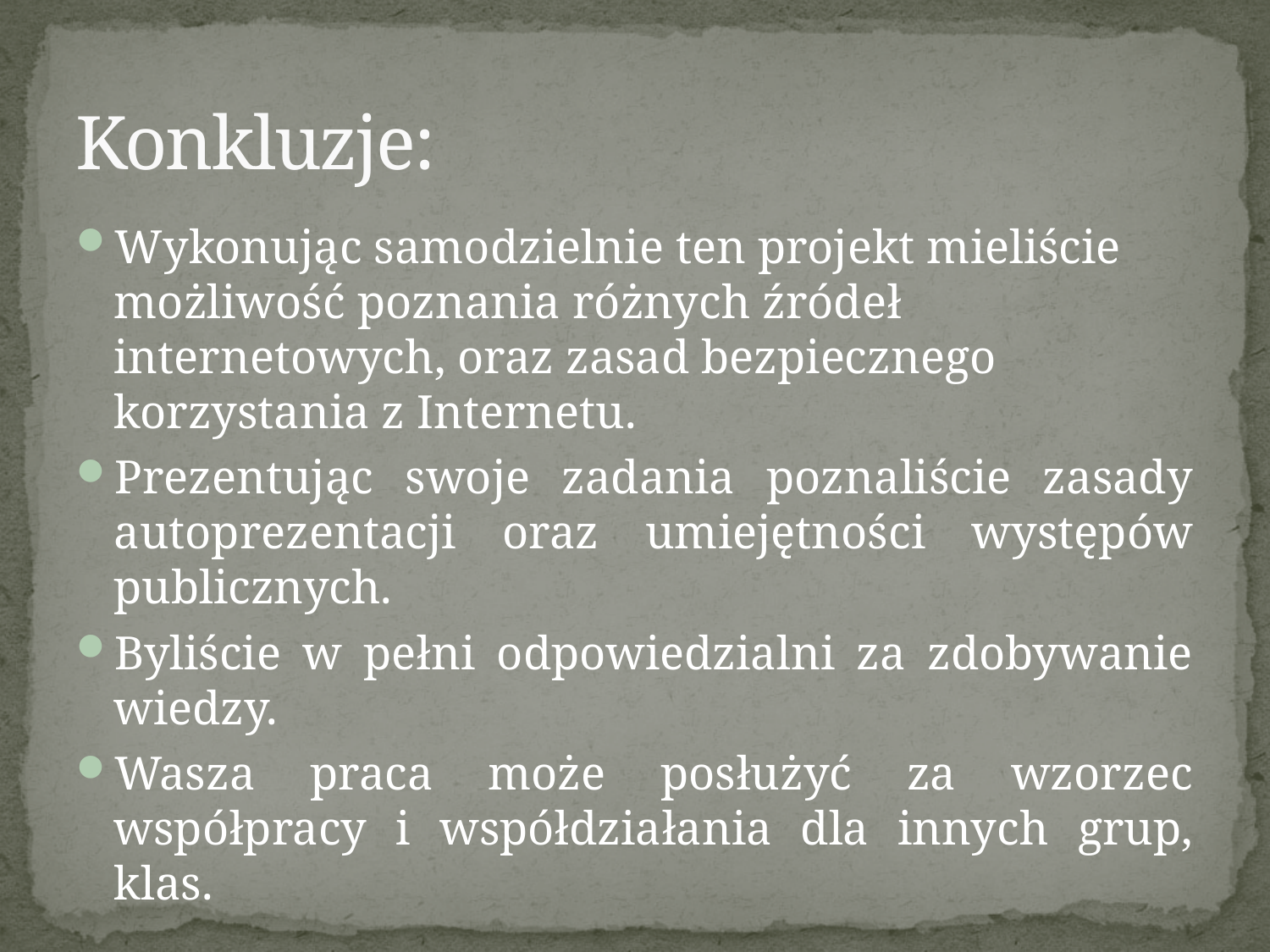

# Konkluzje:
Wykonując samodzielnie ten projekt mieliście możliwość poznania różnych źródeł internetowych, oraz zasad bezpiecznego korzystania z Internetu.
Prezentując swoje zadania poznaliście zasady autoprezentacji oraz umiejętności występów publicznych.
Byliście w pełni odpowiedzialni za zdobywanie wiedzy.
Wasza praca może posłużyć za wzorzec współpracy i współdziałania dla innych grup, klas.